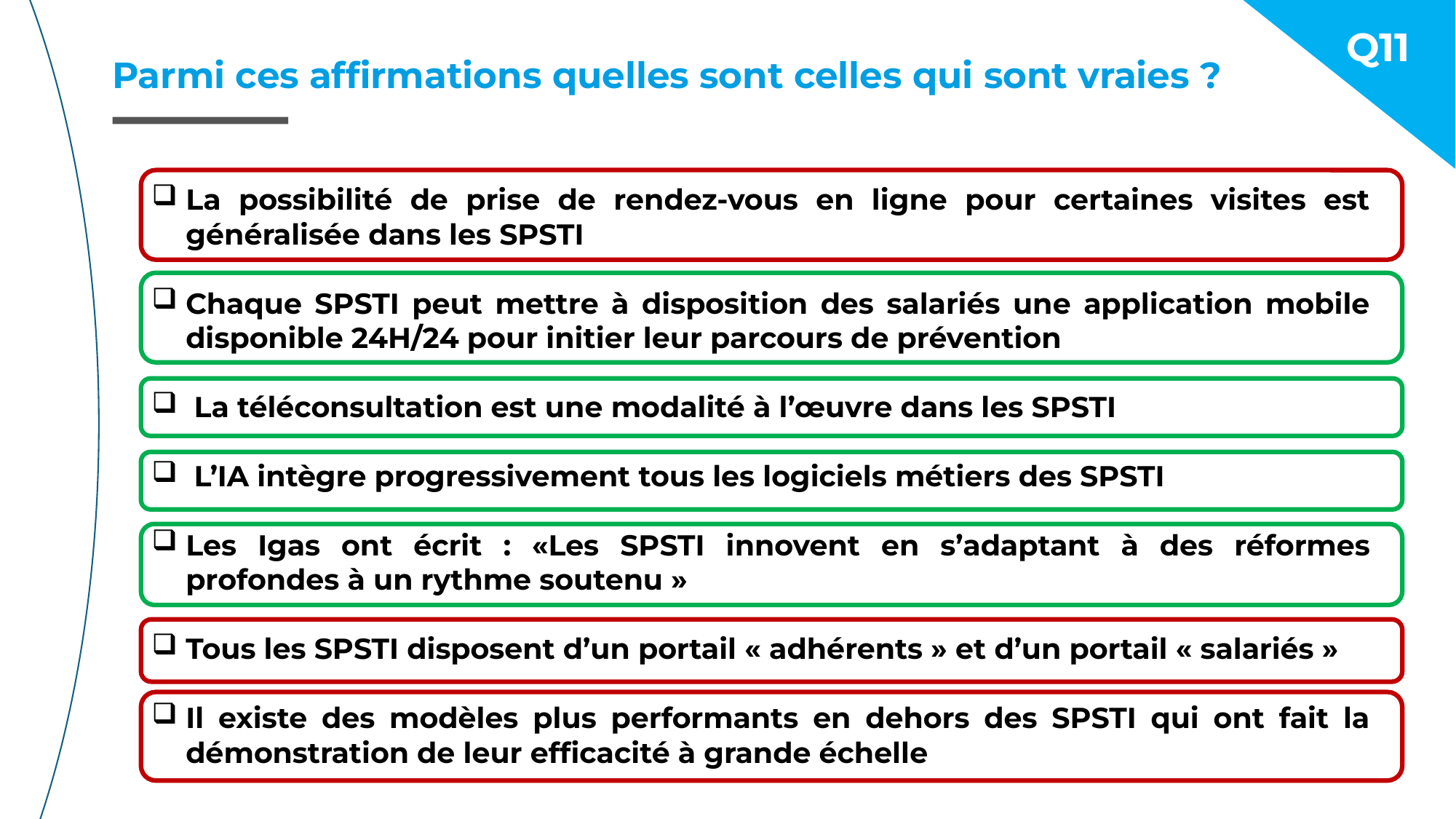

Q11

Parmi ces affirmations quelles sont celles qui sont vraies ?

La possibilité de prise de rendez-vous en ligne pour certaines visites est généralisée dans les SPSTI

Chaque SPSTI peut mettre à disposition des salariés une application mobile disponible 24H/24 pour initier leur parcours de prévention

 La téléconsultation est une modalité à l’œuvre dans les SPSTI

 L’IA intègre progressivement tous les logiciels métiers des SPSTI

Les Igas ont écrit : «Les SPSTI innovent en s’adaptant à des réformes profondes à un rythme soutenu »

Tous les SPSTI disposent d’un portail « adhérents » et d’un portail « salariés »

Il existe des modèles plus performants en dehors des SPSTI qui ont fait la démonstration de leur efficacité à grande échelle